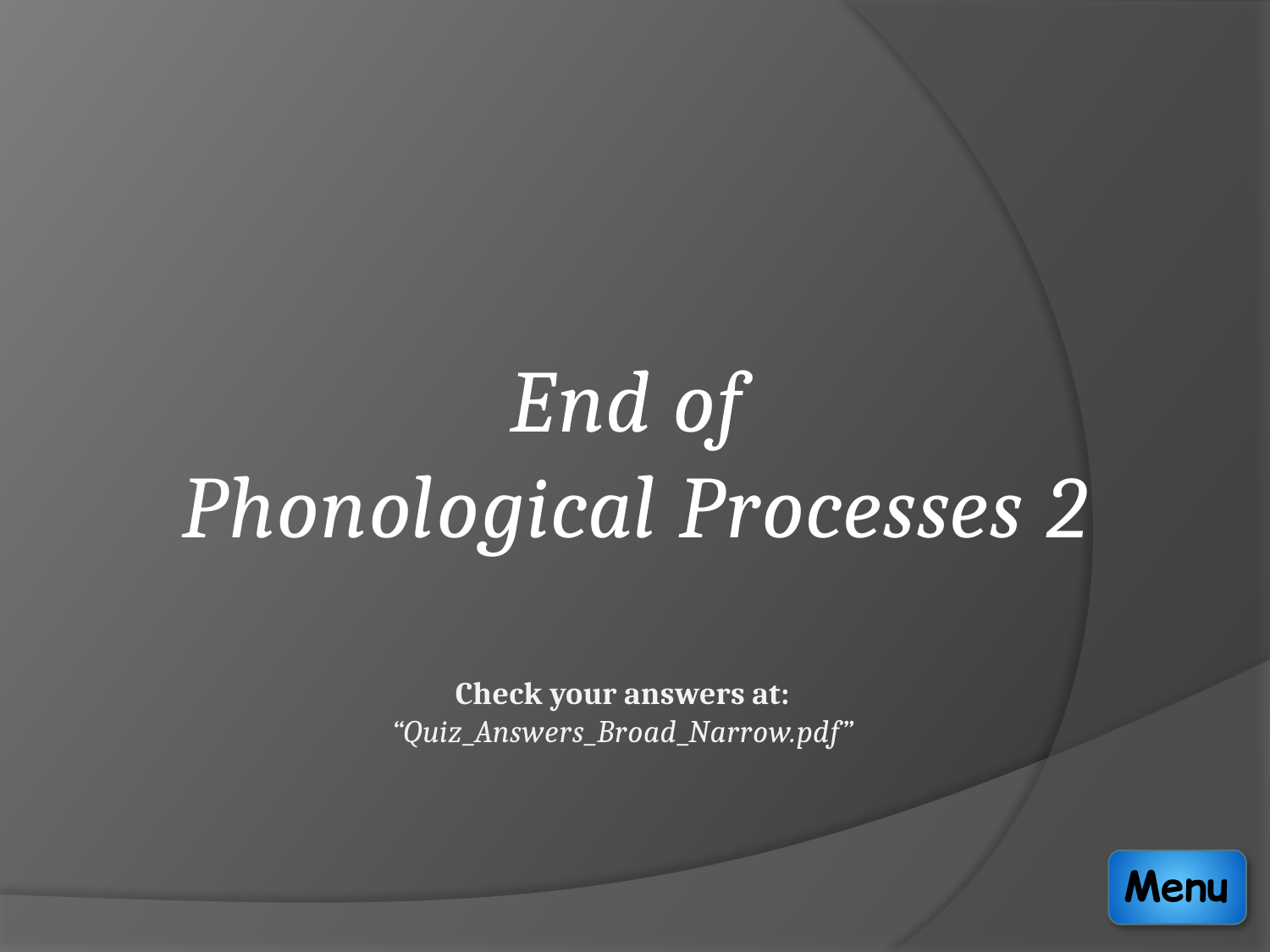

End of
Phonological Processes 2
Check your answers at:
“Quiz_Answers_Broad_Narrow.pdf”

Menu